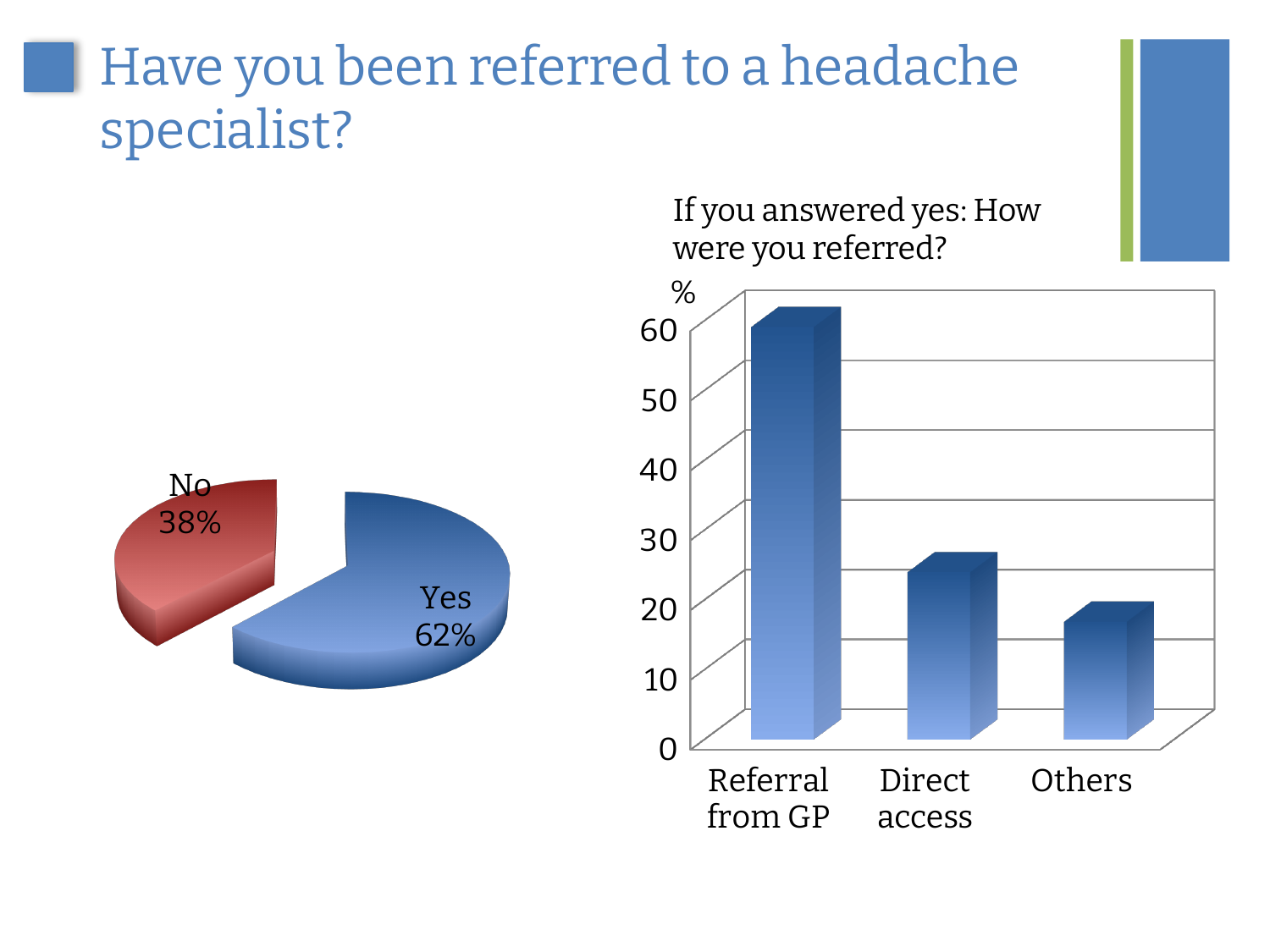

# Have you been referred to a headache specialist?

If you answered yes: How were you referred?

%

[unsupported chart]

[unsupported chart]